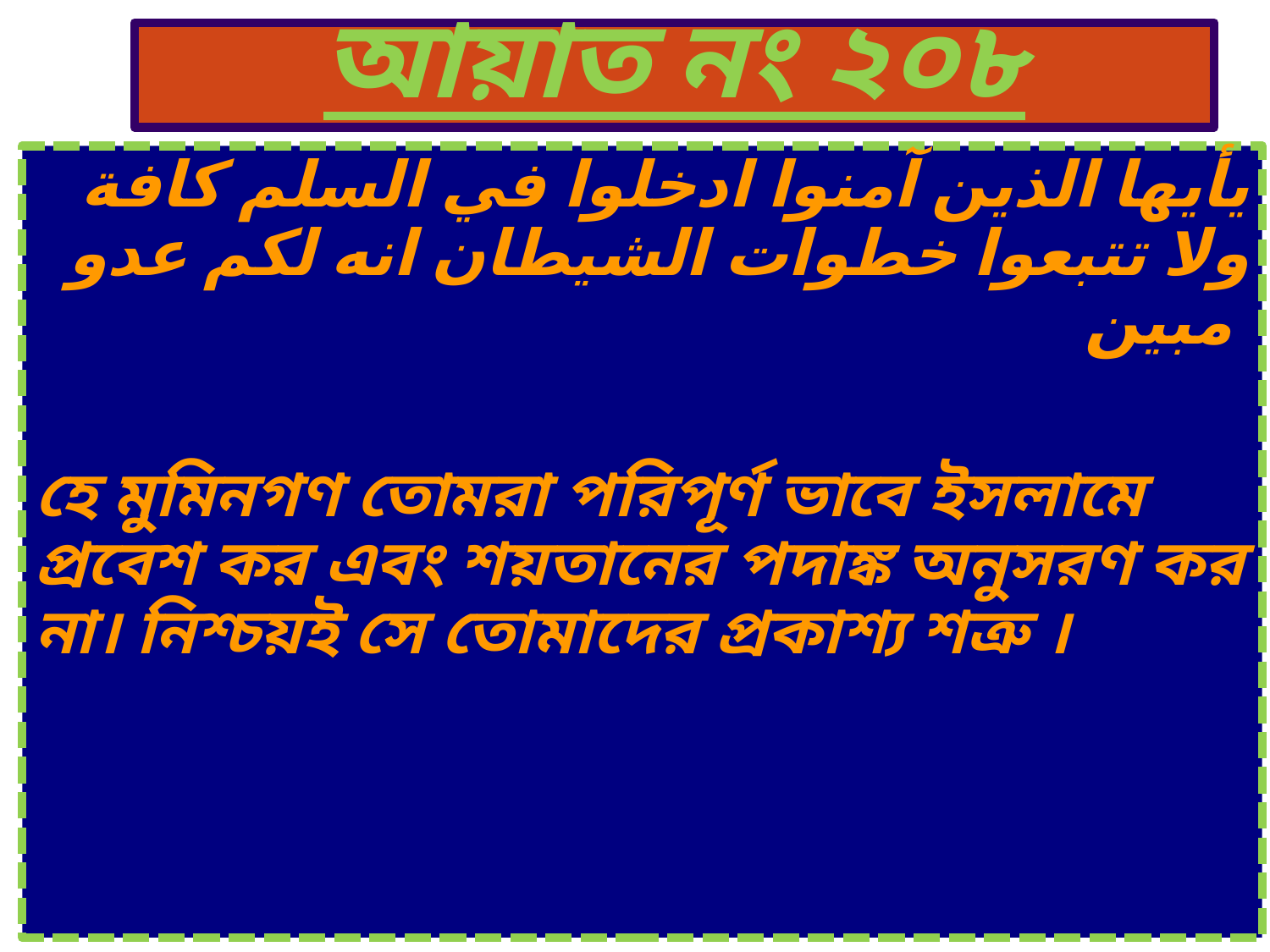

# আয়াত নং ২০৮
يأيها الذين آمنوا ادخلوا في السلم كافة ولا تتبعوا خطوات الشيطان انه لكم عدو مبين

হে মুমিনগণ তোমরা পরিপূর্ণ ভাবে ইসলামে প্রবেশ কর এবং শয়তানের পদাঙ্ক অনুসরণ কর না। নিশ্চয়ই সে তোমাদের প্রকাশ্য শত্রু ।